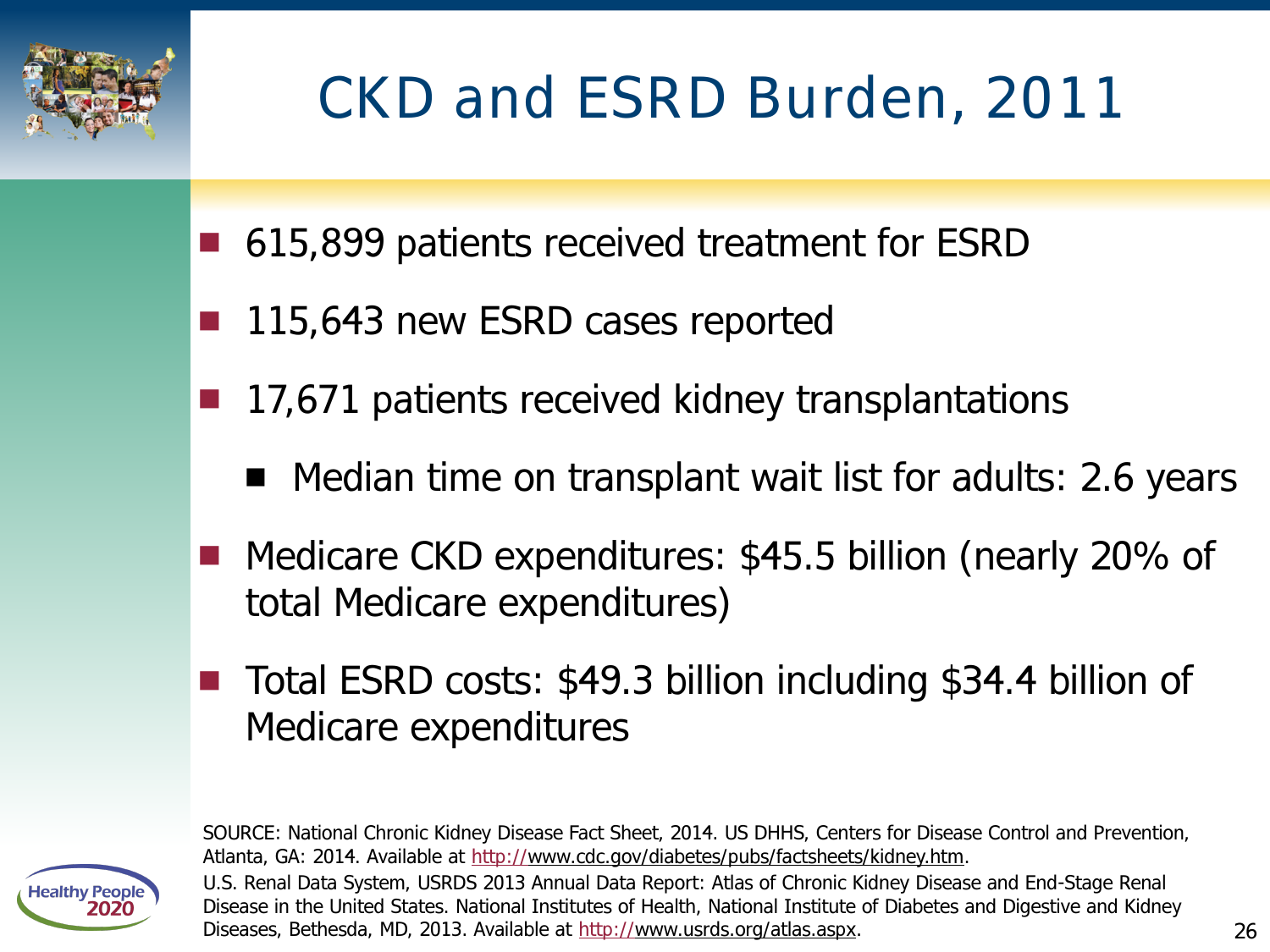

# CKD and ESRD Burden, 2011
615,899 patients received treatment for ESRD
115,643 new ESRD cases reported
17,671 patients received kidney transplantations
Median time on transplant wait list for adults: 2.6 years
Medicare CKD expenditures: $45.5 billion (nearly 20% of total Medicare expenditures)
Total ESRD costs: $49.3 billion including $34.4 billion of Medicare expenditures

SOURCE: National Chronic Kidney Disease Fact Sheet, 2014. US DHHS, Centers for Disease Control and Prevention, Atlanta, GA: 2014. Available at http://www.cdc.gov/diabetes/pubs/factsheets/kidney.htm.
U.S. Renal Data System, USRDS 2013 Annual Data Report: Atlas of Chronic Kidney Disease and End-Stage Renal Disease in the United States. National Institutes of Health, National Institute of Diabetes and Digestive and Kidney Diseases, Bethesda, MD, 2013. Available at http://www.usrds.org/atlas.aspx.
26